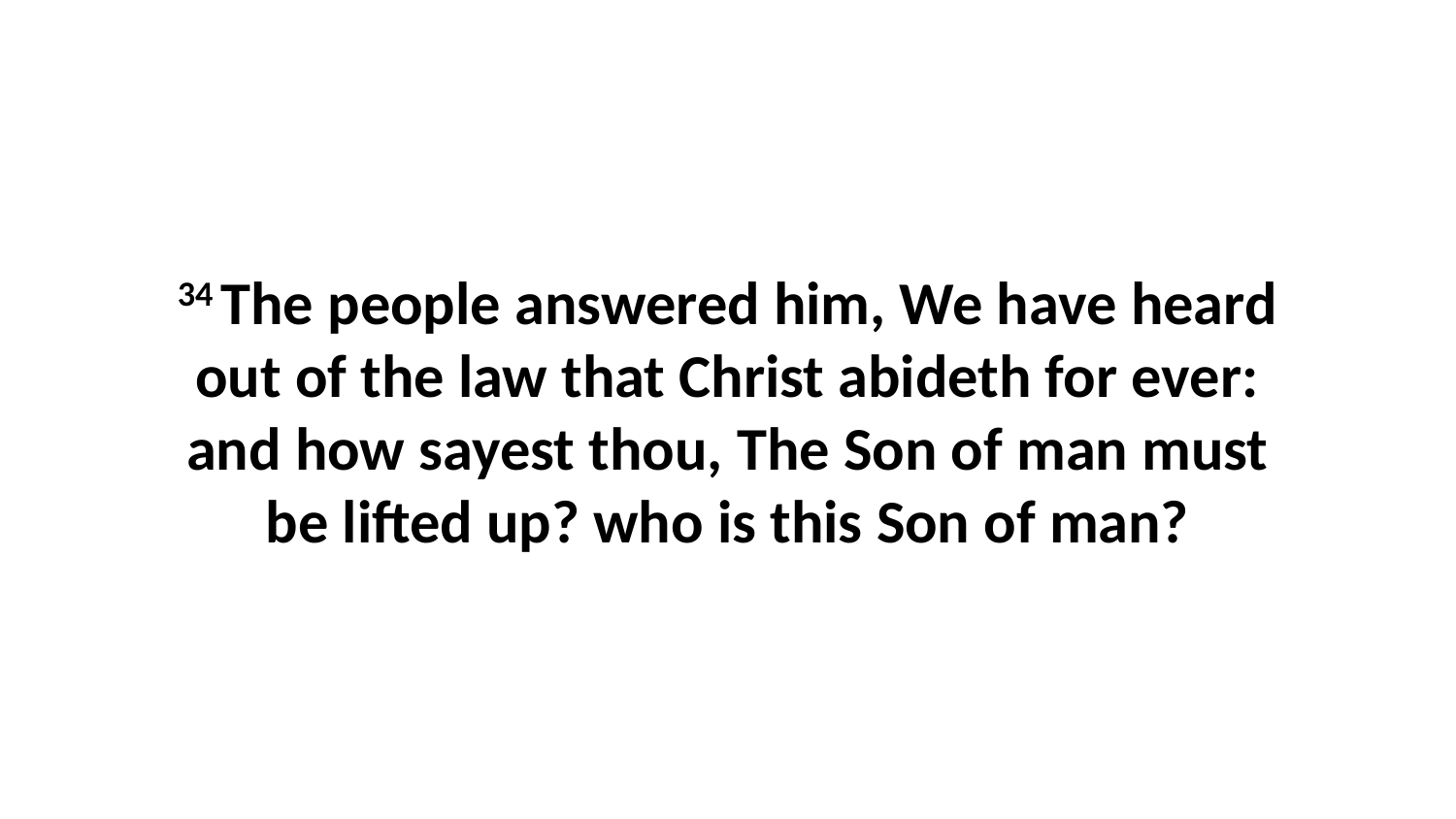

34 The people answered him, We have heard out of the law that Christ abideth for ever: and how sayest thou, The Son of man must be lifted up? who is this Son of man?